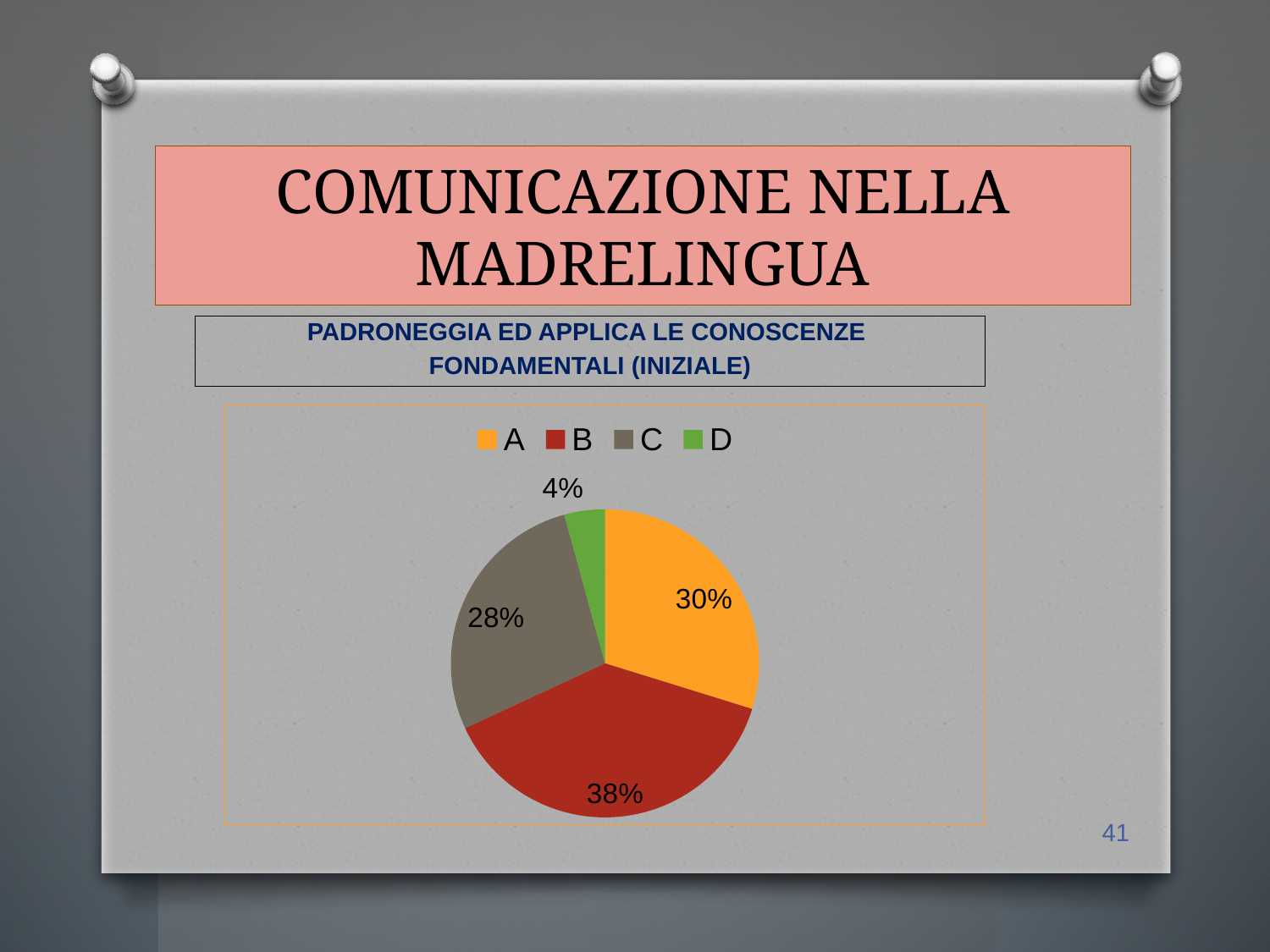

# COMUNICAZIONE NELLA MADRELINGUA
PADRONEGGIA ED APPLICA LE CONOSCENZE
FONDAMENTALI (INIZIALE)

### Chart

| Category | Colonna1 |
|---|---|
| A | 14.0 |
| B | 18.0 |
| C | 13.0 |
| D | 2.0 |
41